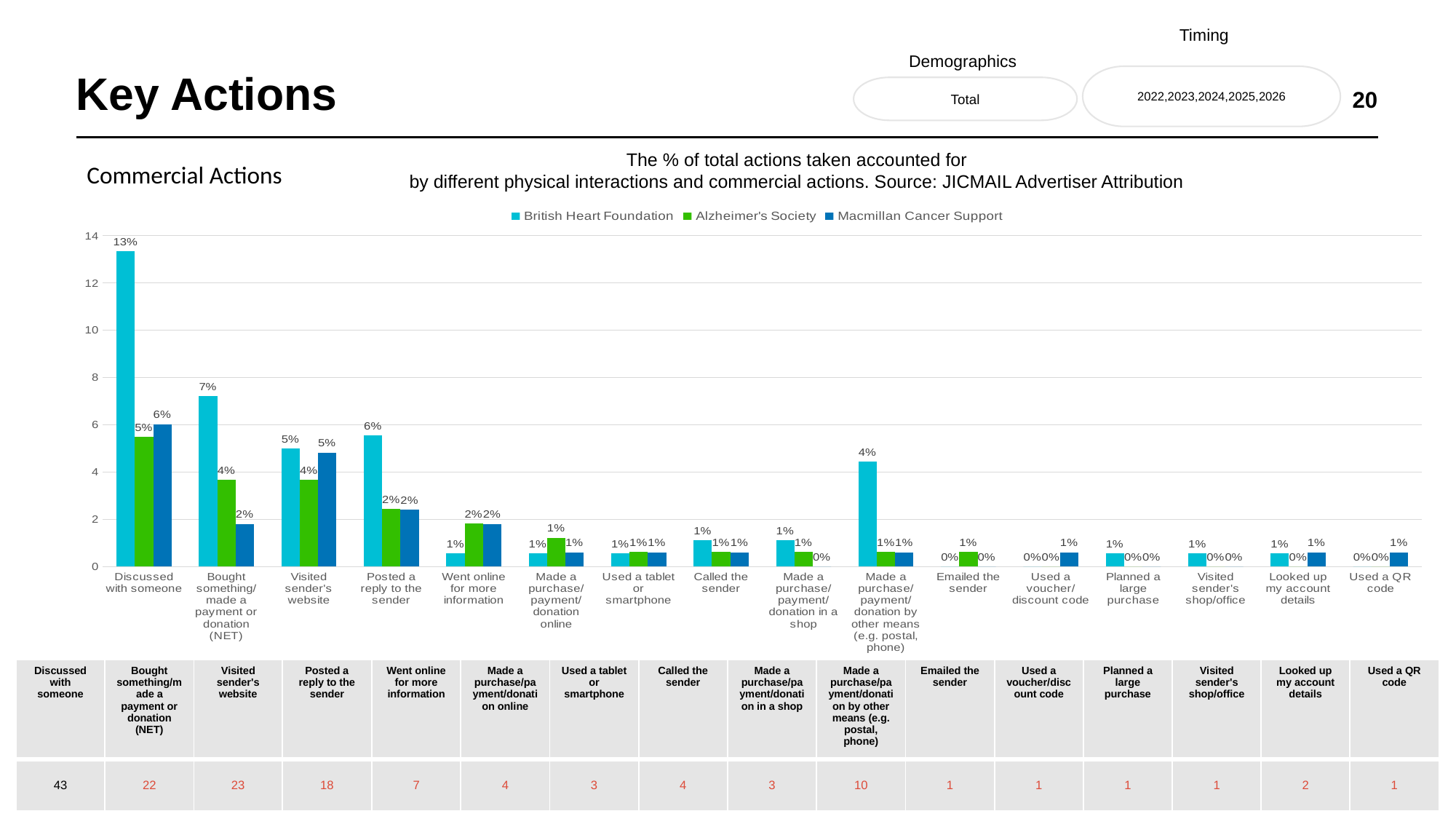

Timing
Demographics
# Key Actions
2022,2023,2024,2025,2026
20
Total
The % of total actions taken accounted for
by different physical interactions and commercial actions. Source: JICMAIL Advertiser Attribution
Commercial Actions

### Chart

| Category | British Heart Foundation | Alzheimer's Society | Macmillan Cancer Support |
|---|---|---|---|
| Discussed with someone | 13.333333333 | 5.487804878 | 6.024096386 |
| Bought something/made a payment or donation (NET) | 7.222222222 | 3.658536585 | 1.807228916 |
| Visited sender's website | 5.0 | 3.658536585 | 4.819277108 |
| Posted a reply to the sender | 5.555555556 | 2.43902439 | 2.409638554 |
| Went online for more information | 0.555555556 | 1.829268293 | 1.807228916 |
| Made a purchase/payment/donation online | 0.555555556 | 1.219512195 | 0.602409639 |
| Used a tablet or smartphone | 0.555555556 | 0.609756098 | 0.602409639 |
| Called the sender | 1.111111111 | 0.609756098 | 0.602409639 |
| Made a purchase/payment/donation in a shop | 1.111111111 | 0.609756098 | 0.0 |
| Made a purchase/payment/donation by other means (e.g. postal, phone) | 4.444444444 | 0.609756098 | 0.602409639 |
| Emailed the sender | 0.0 | 0.609756098 | 0.0 |
| Used a voucher/discount code | 0.0 | 0.0 | 0.602409639 |
| Planned a large purchase | 0.555555556 | 0.0 | 0.0 |
| Visited sender's shop/office | 0.555555556 | 0.0 | 0.0 |
| Looked up my account details | 0.555555556 | 0.0 | 0.602409639 |
| Used a QR code | 0.0 | 0.0 | 0.602409639 |
| Discussed with someone | Bought something/made a payment or donation (NET) | Visited sender's website | Posted a reply to the sender | Went online for more information | Made a purchase/payment/donation online | Used a tablet or smartphone | Called the sender | Made a purchase/payment/donation in a shop | Made a purchase/payment/donation by other means (e.g. postal, phone) | Emailed the sender | Used a voucher/discount code | Planned a large purchase | Visited sender's shop/office | Looked up my account details | Used a QR code |
| --- | --- | --- | --- | --- | --- | --- | --- | --- | --- | --- | --- | --- | --- | --- | --- |
| 43 | 22 | 23 | 18 | 7 | 4 | 3 | 4 | 3 | 10 | 1 | 1 | 1 | 1 | 2 | 1 |